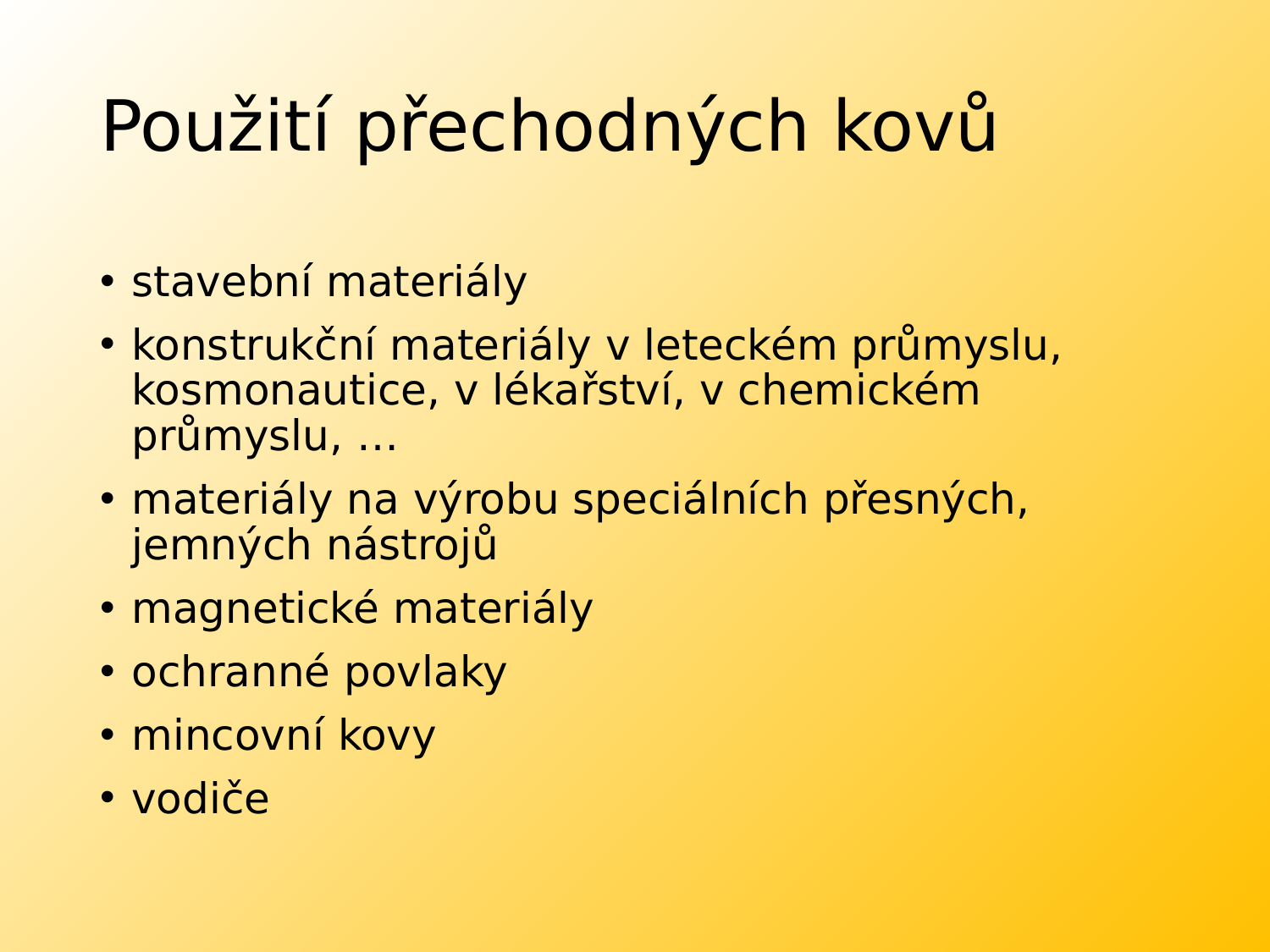

# Použití přechodných kovů
stavební materiály
konstrukční materiály v leteckém průmyslu, kosmonautice, v lékařství, v chemickém průmyslu, …
materiály na výrobu speciálních přesných, jemných nástrojů
magnetické materiály
ochranné povlaky
mincovní kovy
vodiče